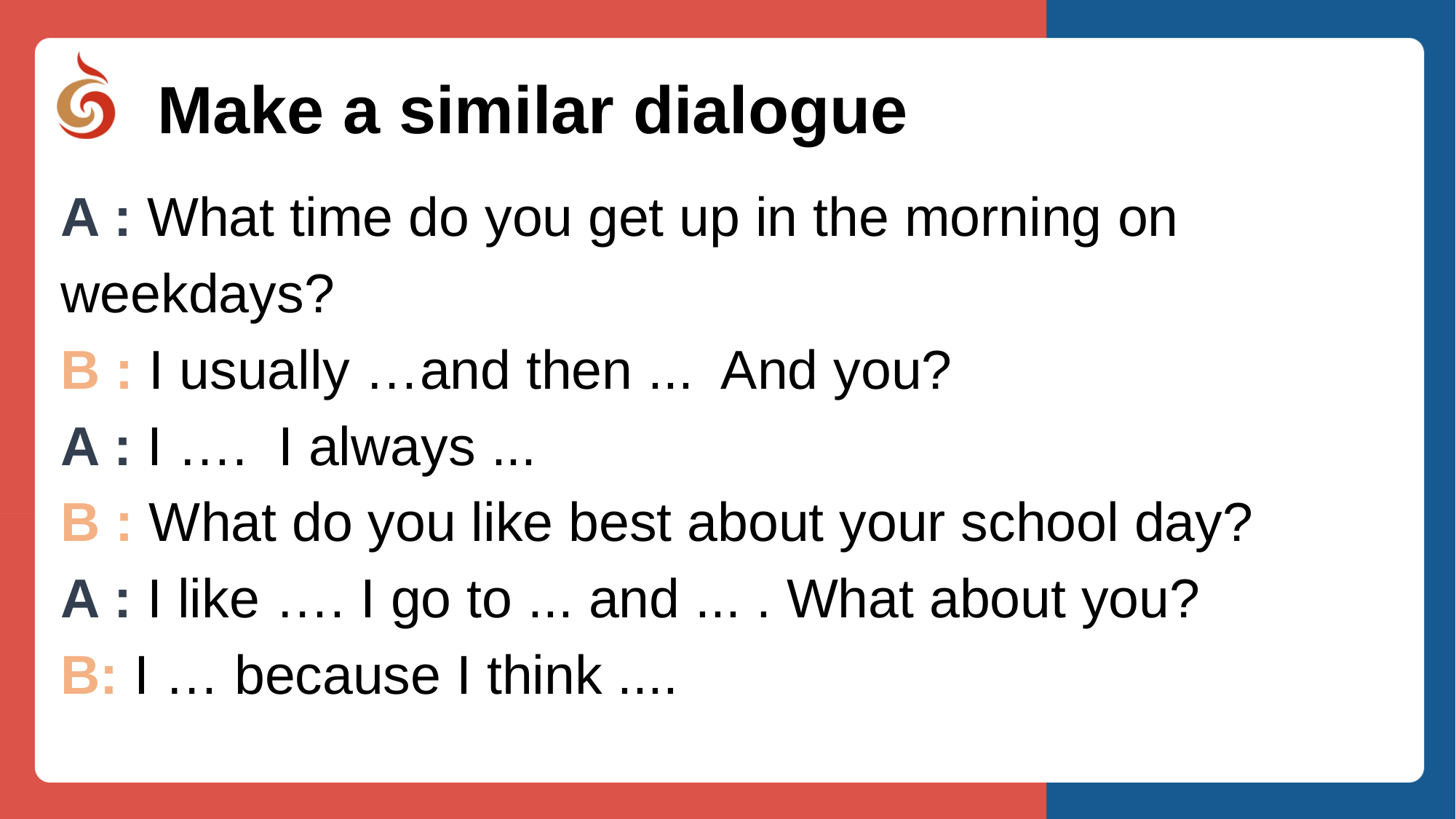

Make a similar dialogue
A : What time do you get up in the morning on weekdays?
B : I usually …and then ...  And you?
A : I ….  I always ...
B : What do you like best about your school day?
A : I like …. I go to ... and ... . What about you?
B: I … because I think ....